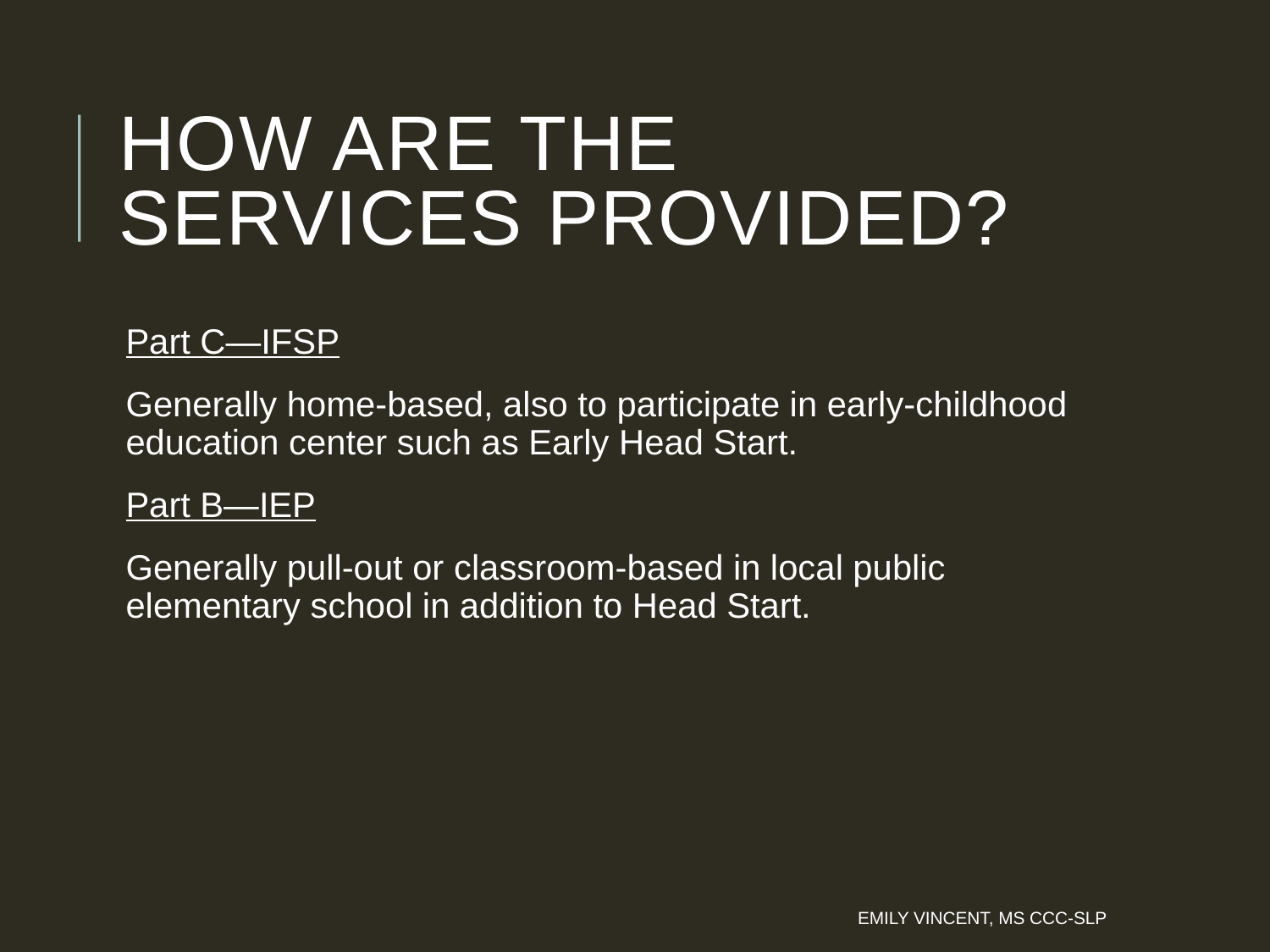

# How are the services provided?
Part C—IFSP
Generally home-based, also to participate in early-childhood education center such as Early Head Start.
Part B—IEP
Generally pull-out or classroom-based in local public elementary school in addition to Head Start.

Emily Vincent, MS CCC-SLP